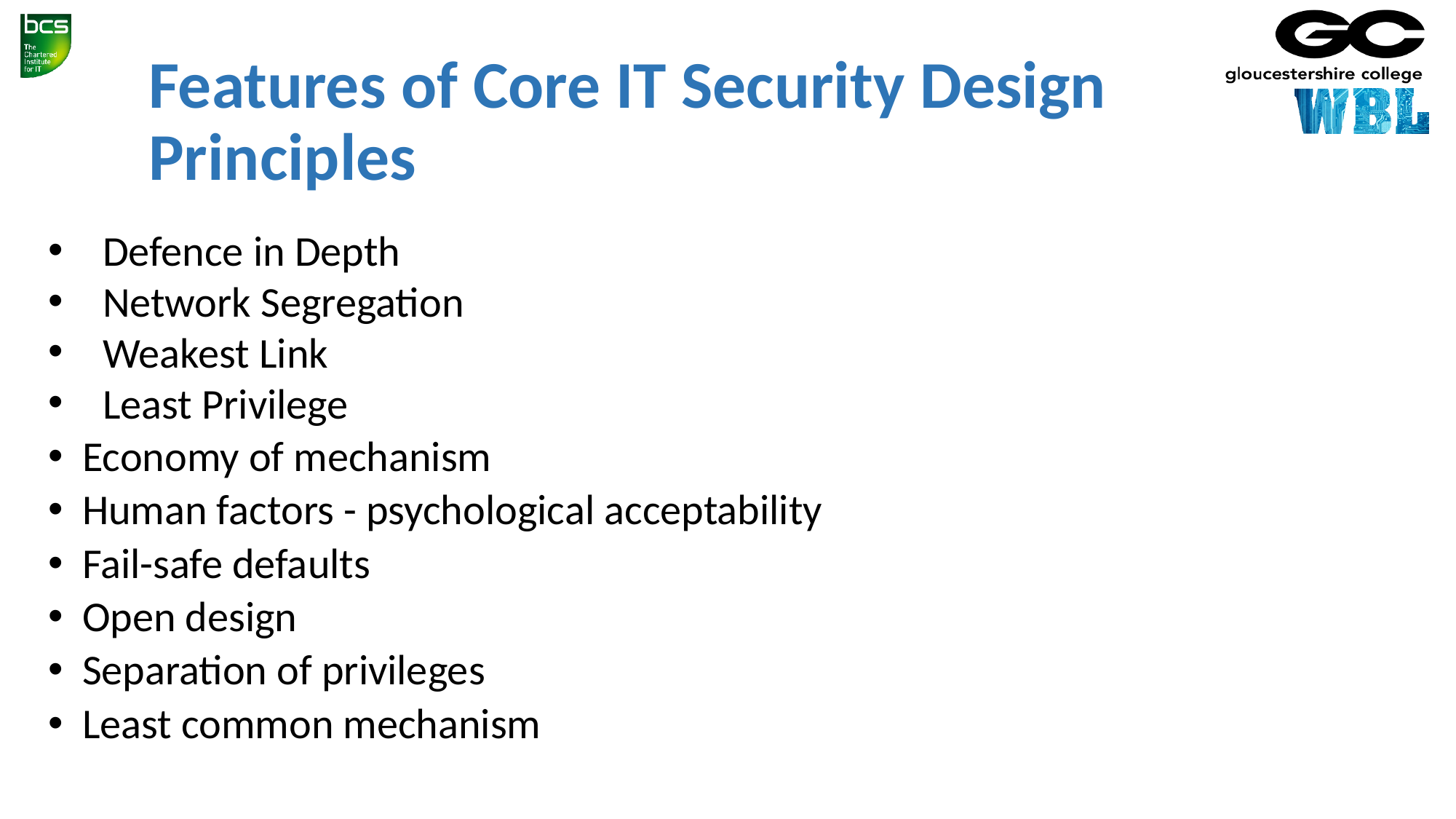

Features of Core IT Security Design Principles
Defence in Depth
Network Segregation
Weakest Link
Least Privilege
Economy of mechanism
Human factors - psychological acceptability
Fail-safe defaults
Open design
Separation of privileges
Least common mechanism